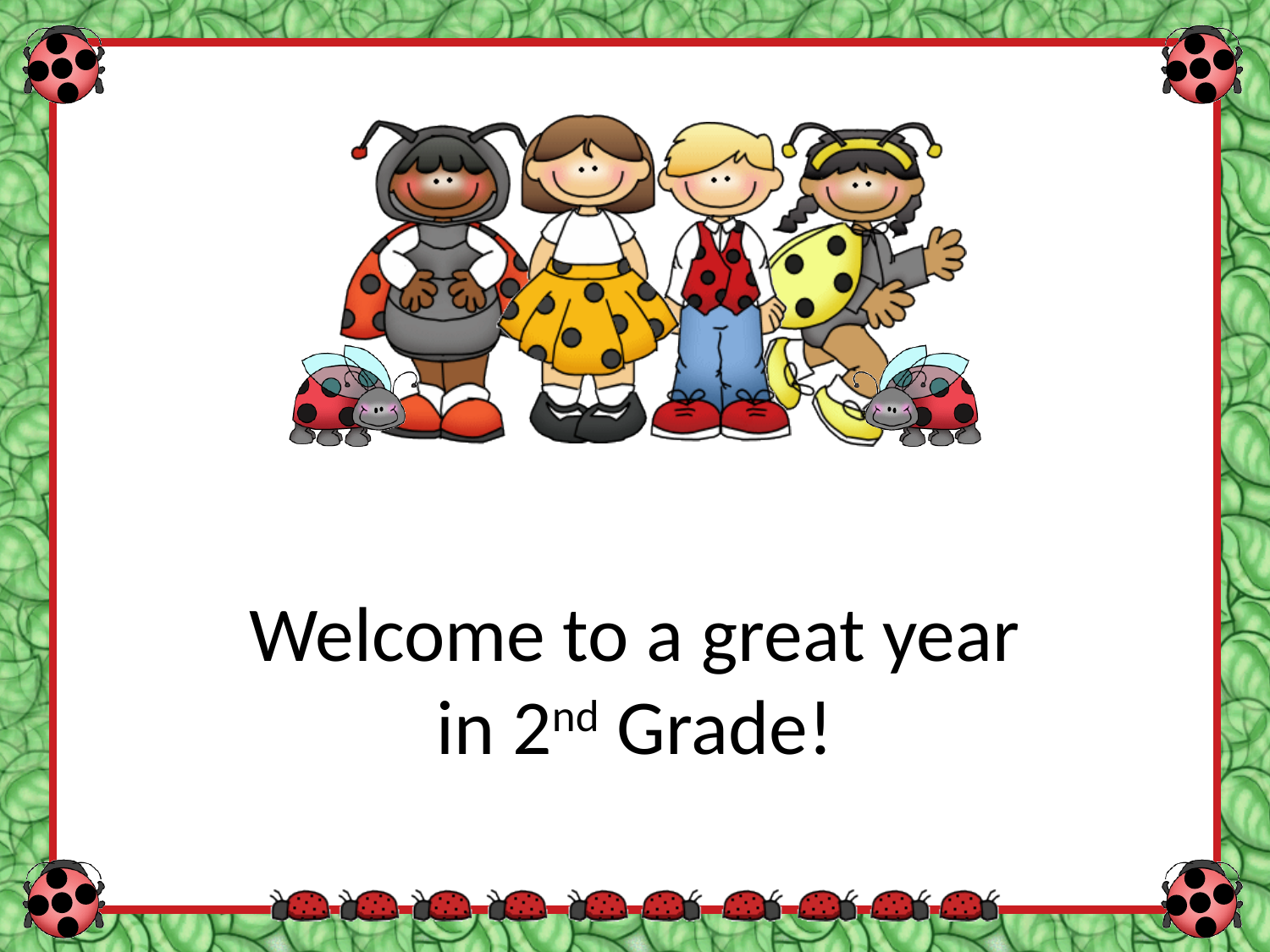

# Welcome to a great year in 2nd Grade!